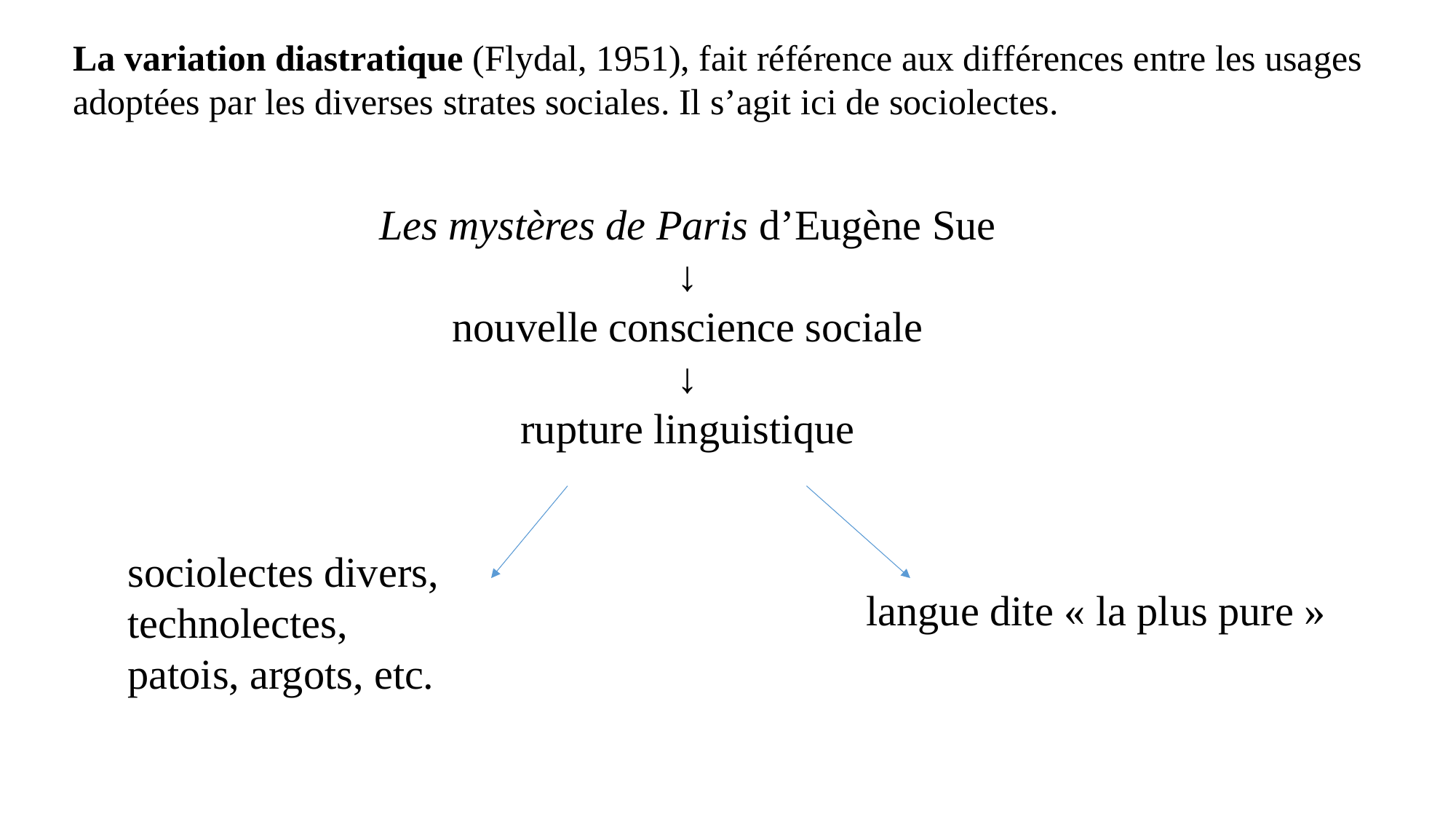

La variation diastratique (Flydal, 1951), fait référence aux différences entre les usages adoptées par les diverses strates sociales. Il s’agit ici de sociolectes.
Les mystères de Paris d’Eugène Sue
↓
nouvelle conscience sociale
↓
rupture linguistique
sociolectes divers, technolectes, patois, argots, etc.
langue dite « la plus pure »